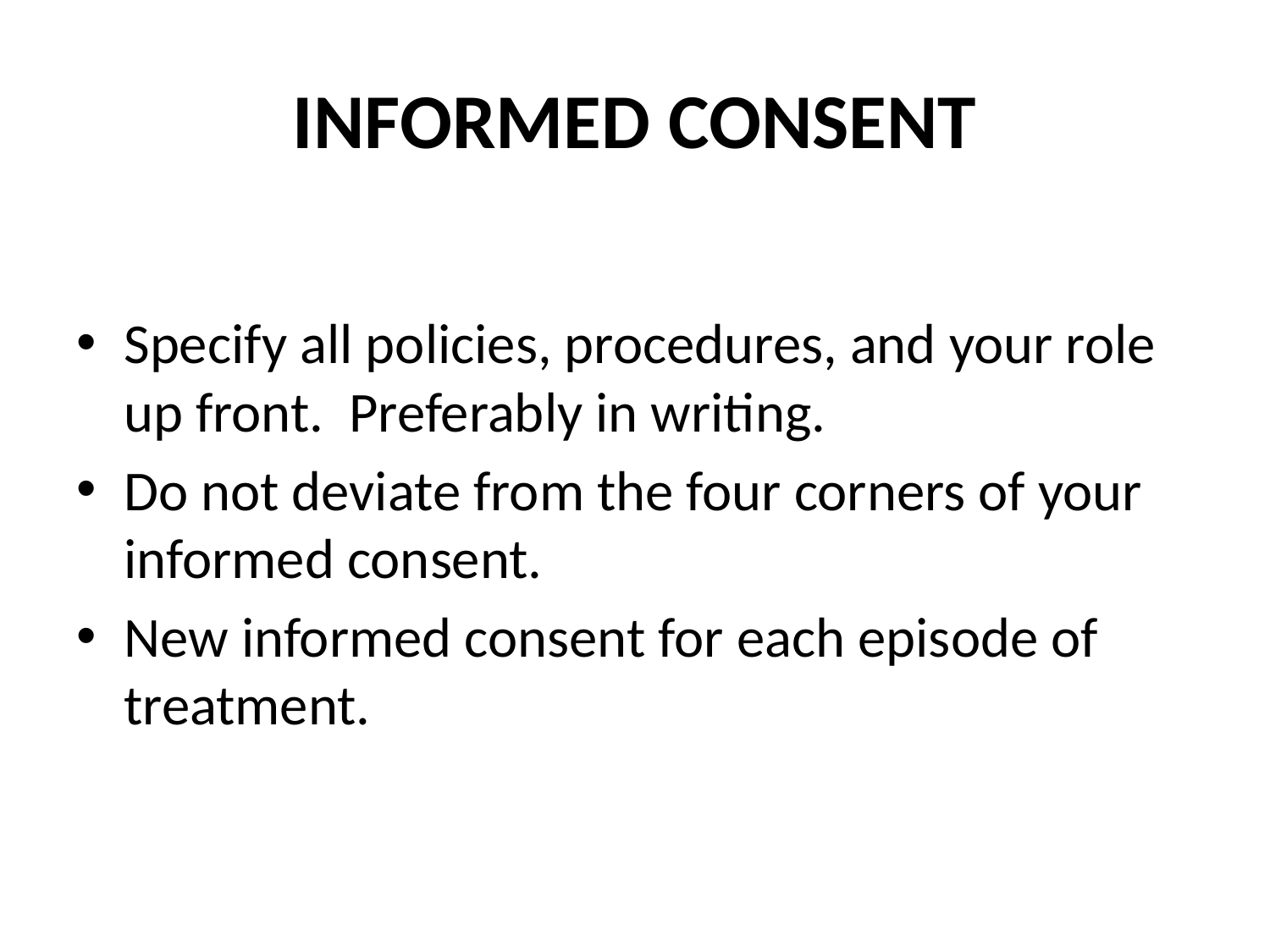

# INFORMED CONSENT

Specify all policies, procedures, and your role up front.  Preferably in writing.
Do not deviate from the four corners of your informed consent.
New informed consent for each episode of treatment.